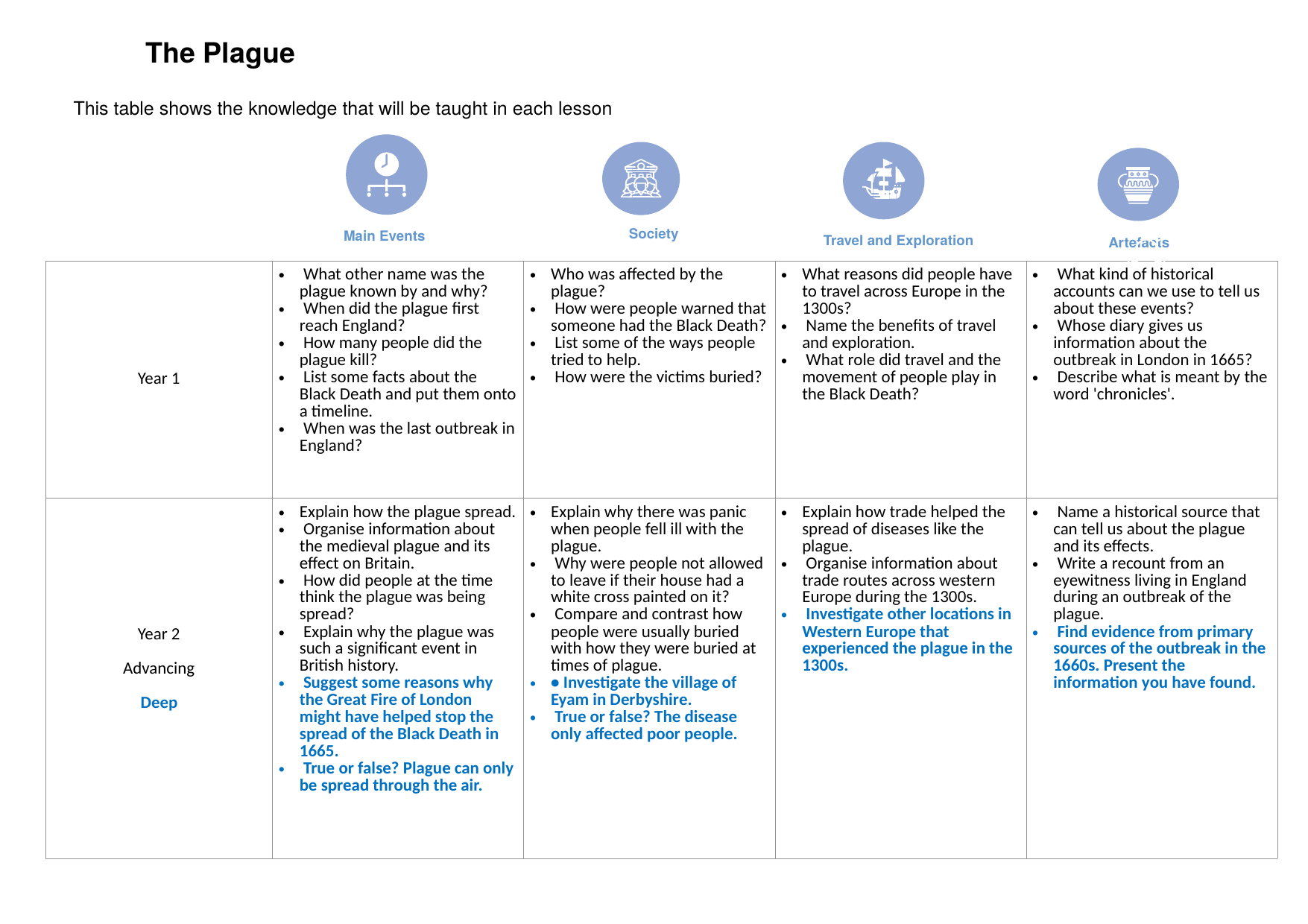

The Plague
This table shows the knowledge that will be taught in each lesson

Society
Main Events
Travel and Exploration

Artefacts
| Year 1 | What other name was the plague known by and why? When did the plague first reach England? How many people did the plague kill? List some facts about the Black Death and put them onto a timeline. When was the last outbreak in England? | Who was affected by the plague? How were people warned that someone had the Black Death? List some of the ways people tried to help. How were the victims buried? | What reasons did people have to travel across Europe in the 1300s? Name the benefits of travel and exploration. What role did travel and the movement of people play in the Black Death? | What kind of historical accounts can we use to tell us about these events? Whose diary gives us information about the outbreak in London in 1665? Describe what is meant by the word 'chronicles'. |
| --- | --- | --- | --- | --- |
| Year 2 Advancing Deep | Explain how the plague spread. Organise information about the medieval plague and its effect on Britain. How did people at the time think the plague was being spread? Explain why the plague was such a significant event in British history. Suggest some reasons why the Great Fire of London might have helped stop the spread of the Black Death in 1665. True or false? Plague can only be spread through the air. | Explain why there was panic when people fell ill with the plague. Why were people not allowed to leave if their house had a white cross painted on it? Compare and contrast how people were usually buried with how they were buried at times of plague. • Investigate the village of Eyam in Derbyshire. True or false? The disease only affected poor people. | Explain how trade helped the spread of diseases like the plague. Organise information about trade routes across western Europe during the 1300s. Investigate other locations in Western Europe that experienced the plague in the 1300s. | Name a historical source that can tell us about the plague and its effects. Write a recount from an eyewitness living in England during an outbreak of the plague. Find evidence from primary sources of the outbreak in the 1660s. Present the information you have found. |